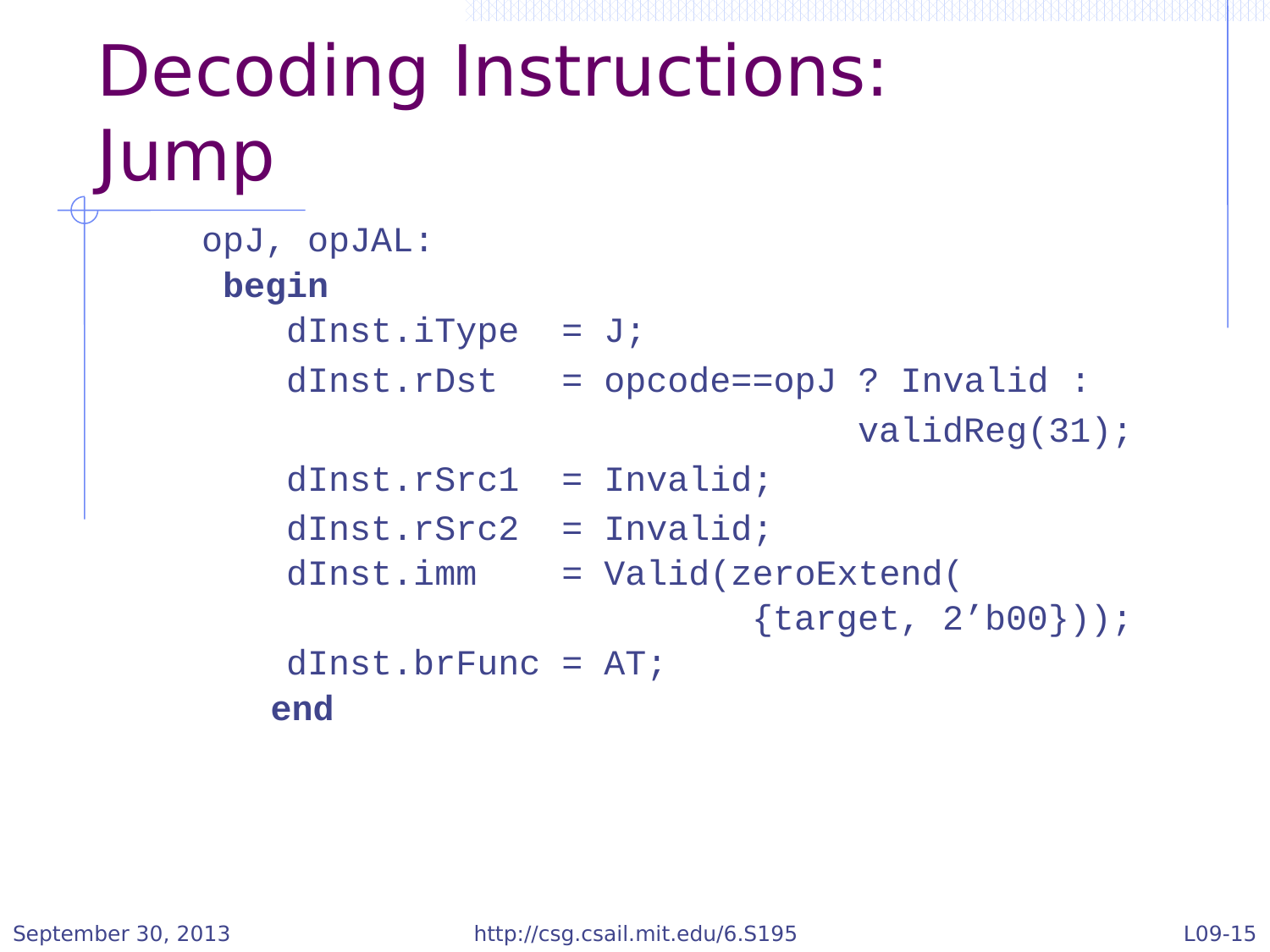

# Decoding Instructions: Jump
     opJ, opJAL:
      begin
         dInst.iType  = J;
         dInst.rDst   = opcode==opJ ? Invalid :
                                    validReg(31);
         dInst.rSrc1  = Invalid;
         dInst.rSrc2  = Invalid;
         dInst.imm    = Valid(zeroExtend(
                               {target, 2’b00}));
         dInst.brFunc = AT;
		end
September 30, 2013
http://csg.csail.mit.edu/6.S195
L09-15